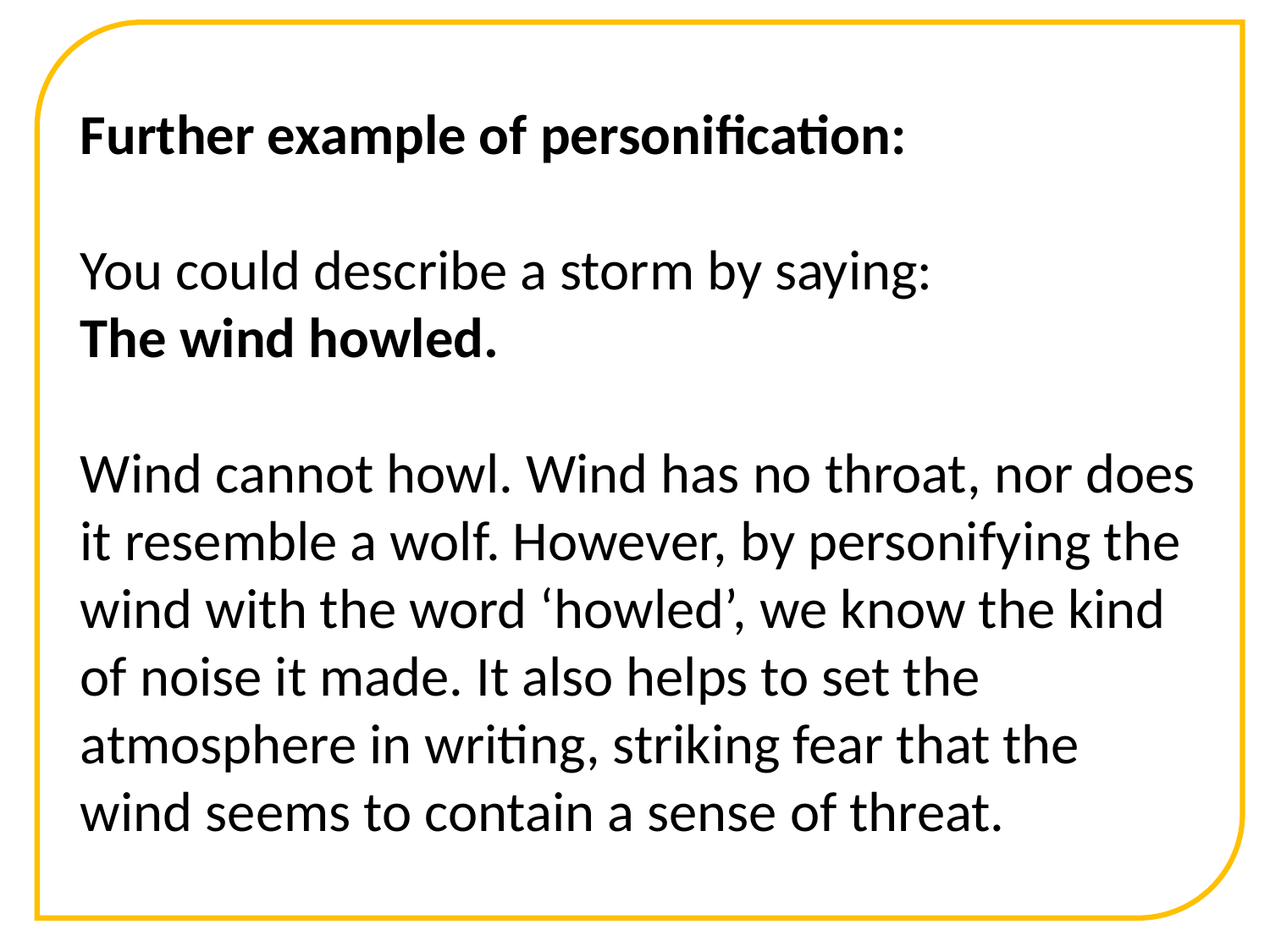

Further example of personification:

You could describe a storm by saying:
The wind howled.

Wind cannot howl. Wind has no throat, nor does it resemble a wolf. However, by personifying the wind with the word ‘howled’, we know the kind of noise it made. It also helps to set the atmosphere in writing, striking fear that the wind seems to contain a sense of threat.